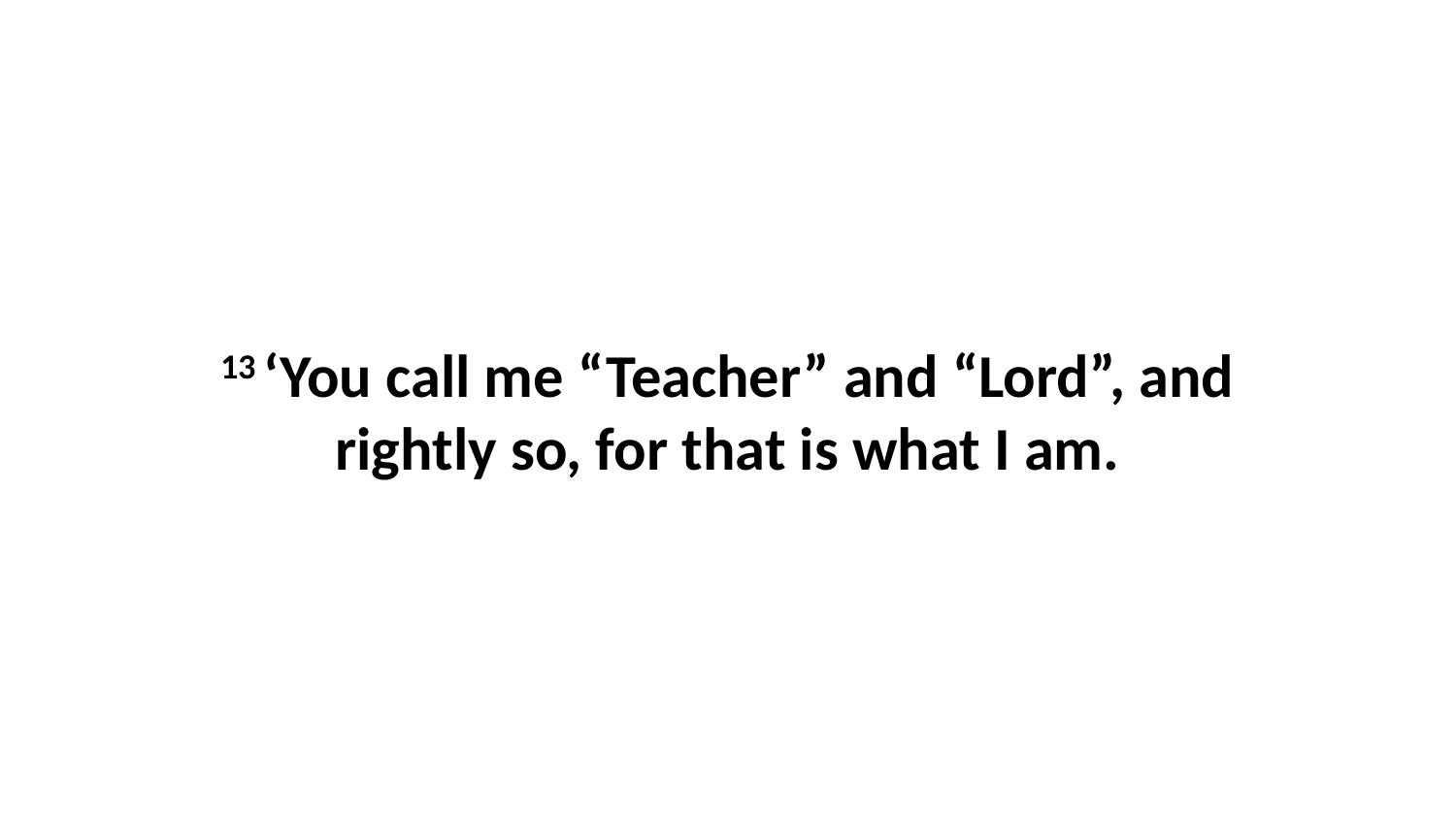

13 ‘You call me “Teacher” and “Lord”, and rightly so, for that is what I am.